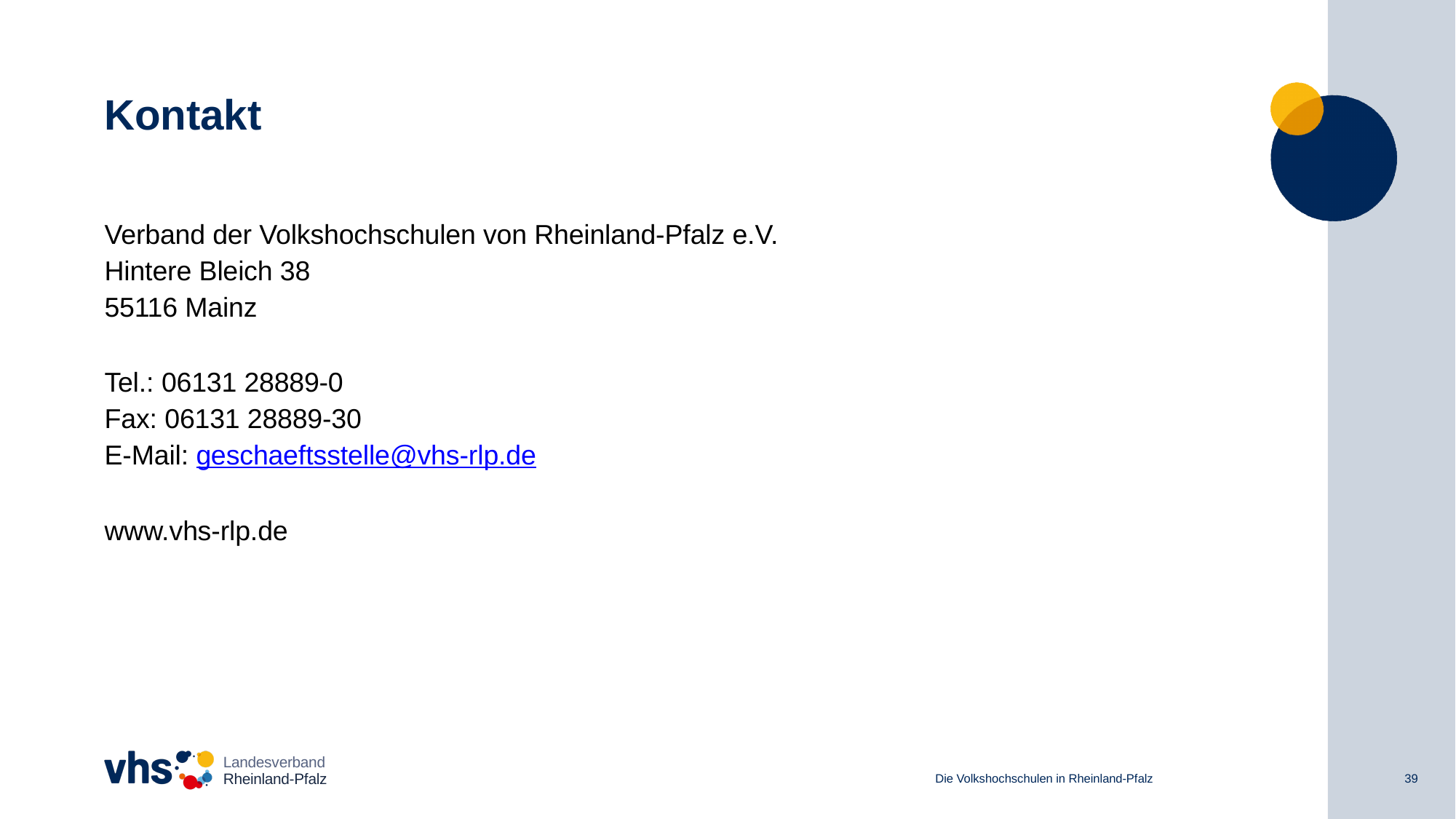

# Kontakt
Verband der Volkshochschulen von Rheinland-Pfalz e.V.
Hintere Bleich 38
55116 Mainz

Tel.: 06131 28889-0
Fax: 06131 28889-30
E-Mail: geschaeftsstelle@vhs-rlp.de

www.vhs-rlp.de

Landesverband  Rheinland-Pfalz
Die Volkshochschulen in Rheinland-Pfalz
39